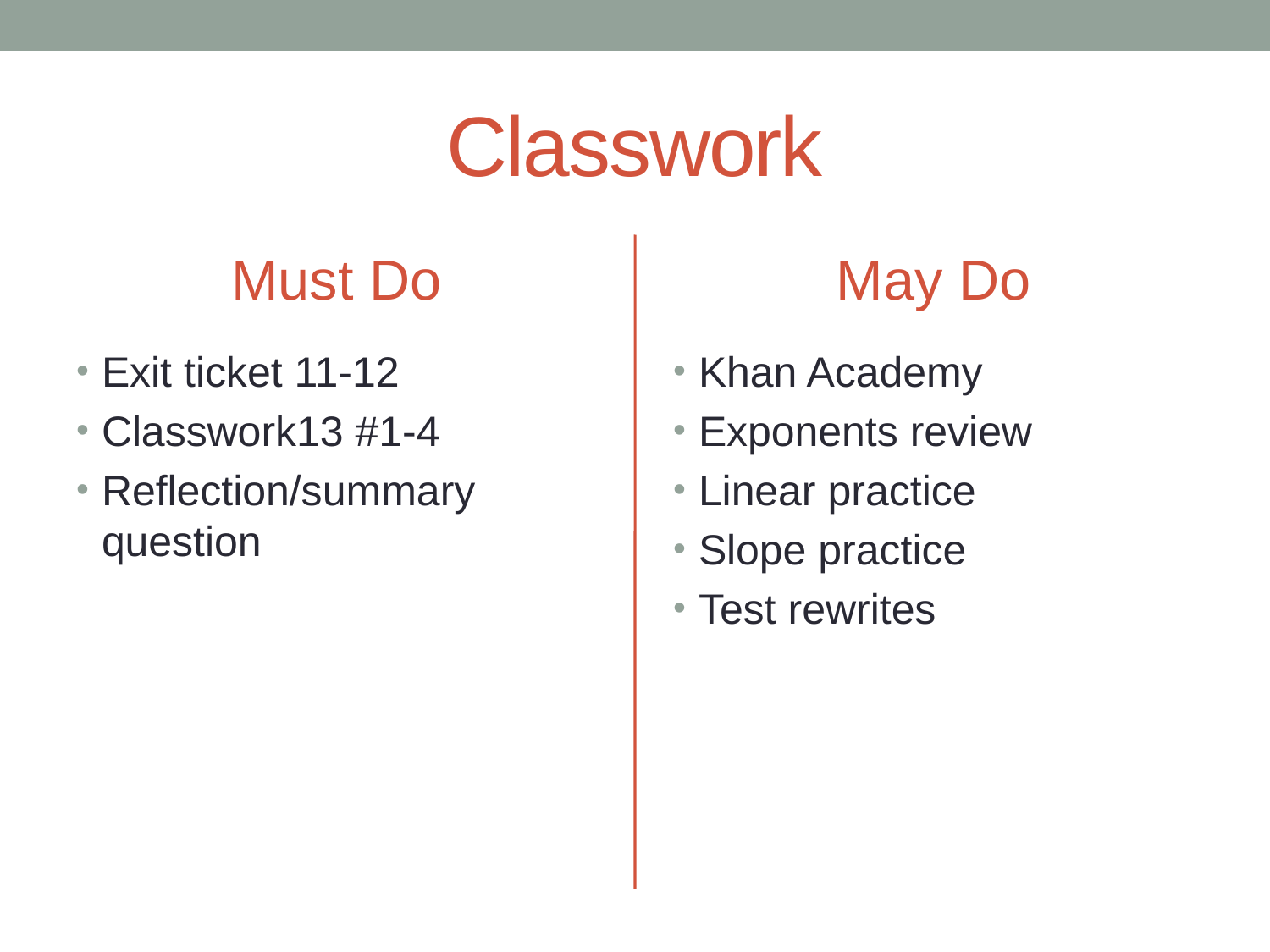

# Classwork
Must Do
May Do
Exit ticket 11-12
Classwork13 #1-4
Reflection/summary question

Khan Academy
Exponents review
Linear practice
Slope practice
Test rewrites